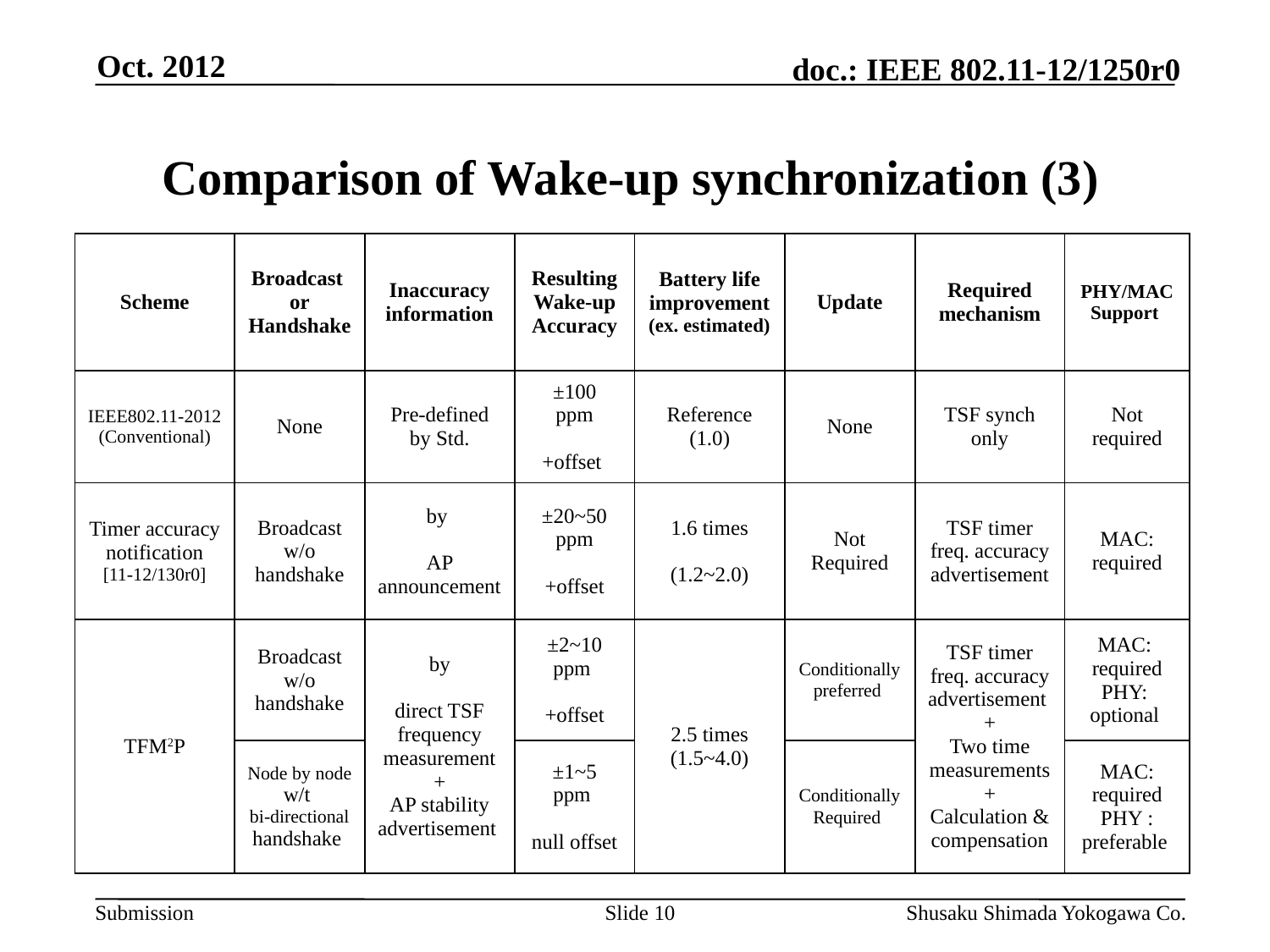

Oct. 2012
# Comparison of Wake-up synchronization (3)
| Scheme | Broadcast or Handshake | Inaccuracy information | Resulting Wake-up Accuracy | Battery life improvement (ex. estimated) | Update | Required mechanism | PHY/MAC Support |
| --- | --- | --- | --- | --- | --- | --- | --- |
| IEEE802.11-2012 (Conventional) | None | Pre-defined by Std. | ±100 ppm +offset | Reference (1.0) | None | TSF synch only | Not required |
| Timer accuracy notification [11-12/130r0] | Broadcast w/o handshake | by AP announcement | ±20~50 ppm +offset | 1.6 times (1.2~2.0) | Not Required | TSF timer freq. accuracy advertisement | MAC: required |
| TFM2P | Broadcast w/o handshake | by direct TSF frequency measurement + AP stability advertisement | ±2~10 ppm +offset | 2.5 times (1.5~4.0) | Conditionally preferred | TSF timer freq. accuracy advertisement + Two time measurements + Calculation & compensation | MAC: required PHY: optional |
|  | Node by node w/t bi-directional handshake |  | ±1~5 ppm null offset |  | Conditionally Required |  | MAC: required PHY : preferable |
Slide 10
Shusaku Shimada Yokogawa Co.